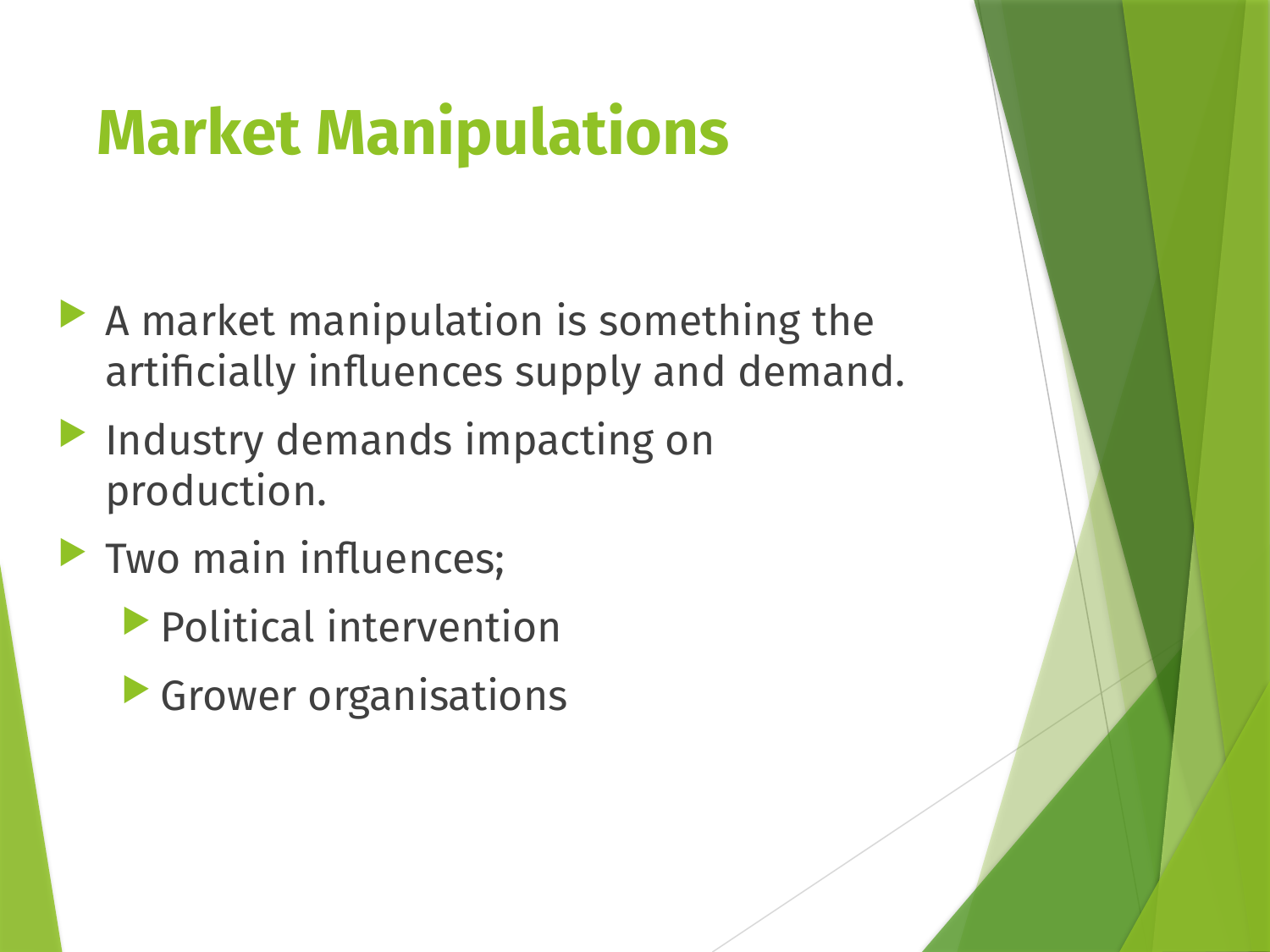

# Market Manipulations
A market manipulation is something the artificially influences supply and demand.
Industry demands impacting on production.
Two main influences;
Political intervention
Grower organisations